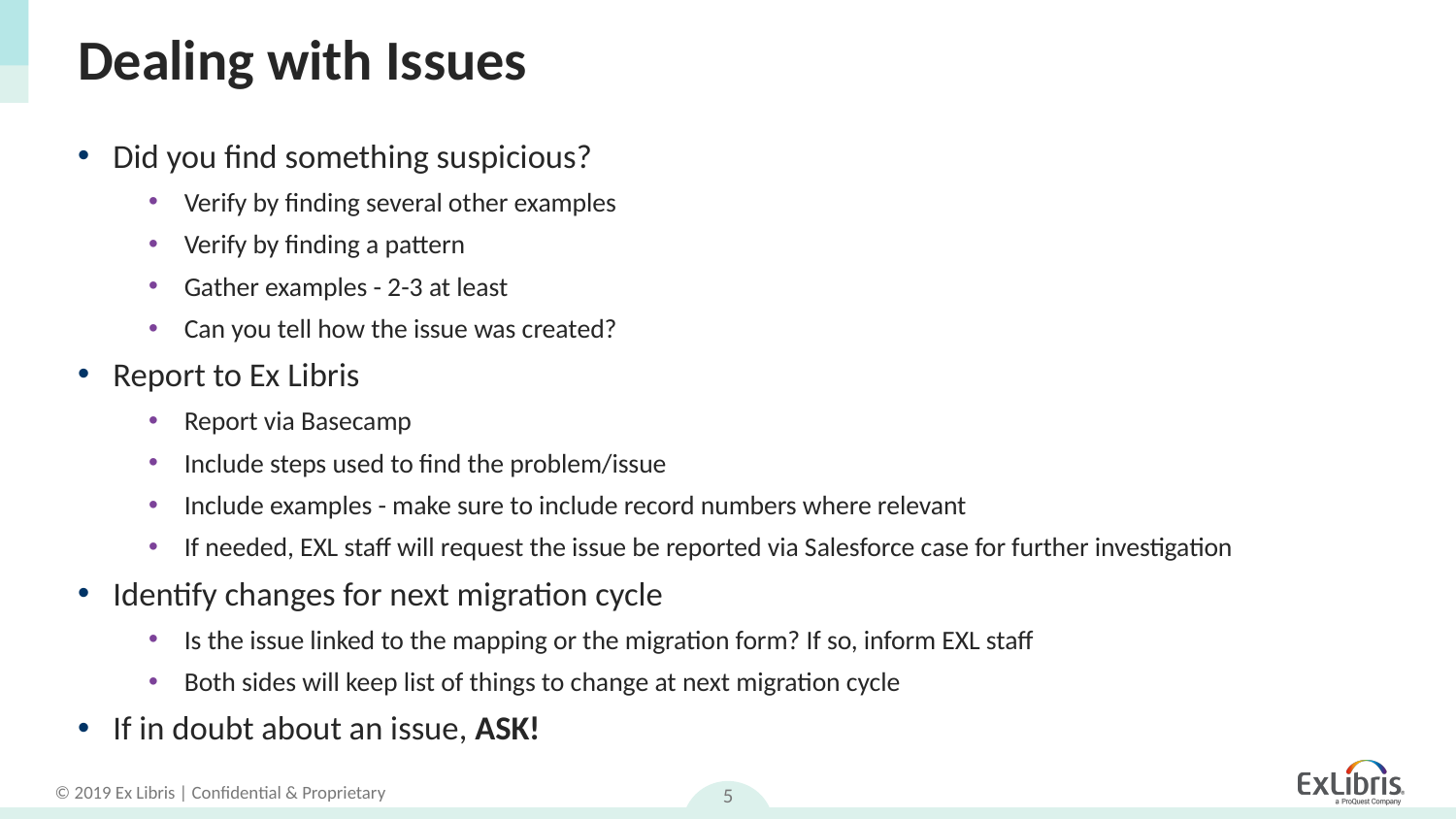

# Dealing with Issues
Did you find something suspicious?
Verify by finding several other examples
Verify by finding a pattern
Gather examples - 2-3 at least
Can you tell how the issue was created?
Report to Ex Libris
Report via Basecamp
Include steps used to find the problem/issue
Include examples - make sure to include record numbers where relevant
If needed, EXL staff will request the issue be reported via Salesforce case for further investigation
Identify changes for next migration cycle
Is the issue linked to the mapping or the migration form? If so, inform EXL staff
Both sides will keep list of things to change at next migration cycle
If in doubt about an issue, ASK!
5